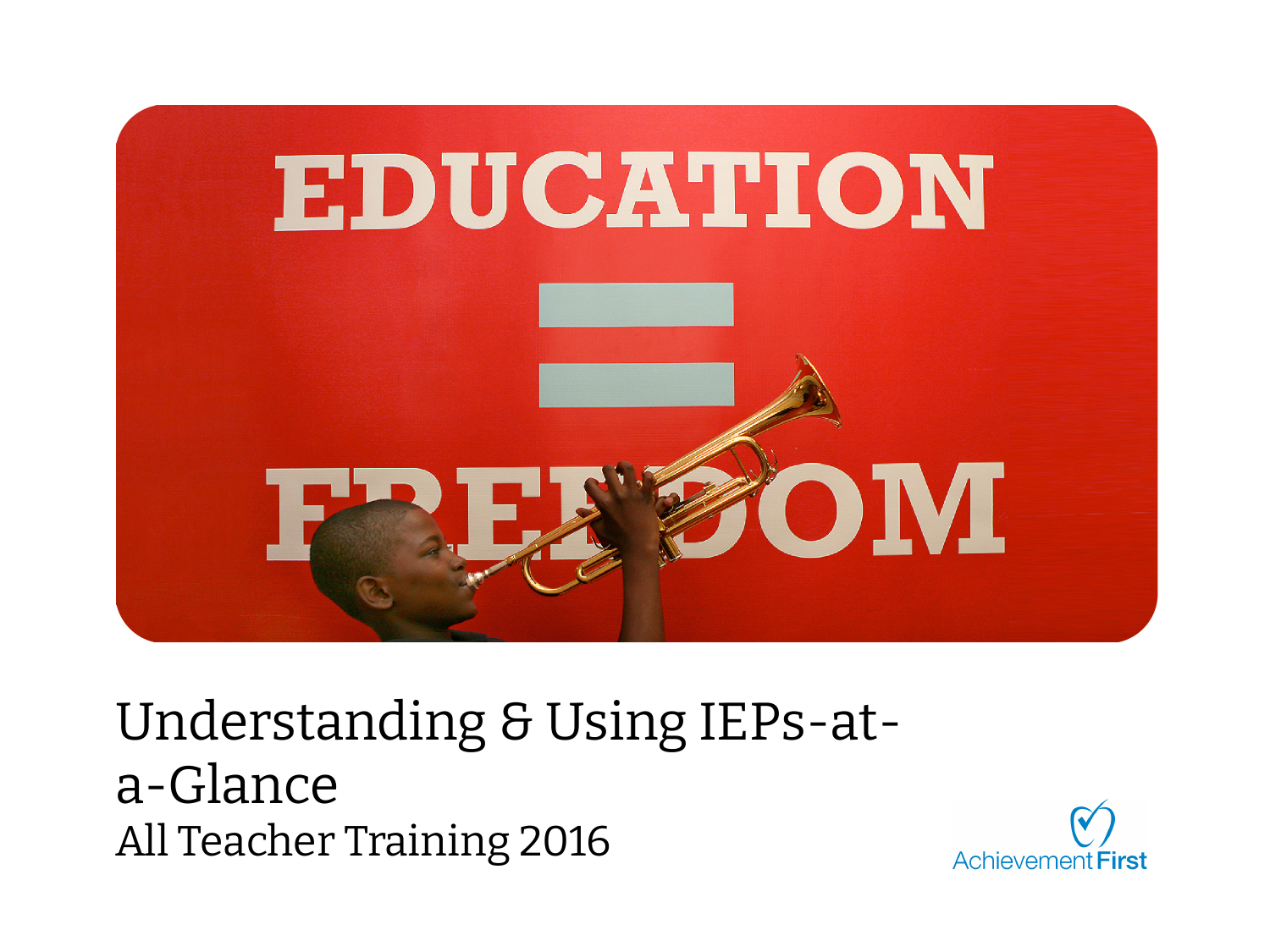

# Understanding & Using IEPs-at-a-Glance All Teacher Training 2016